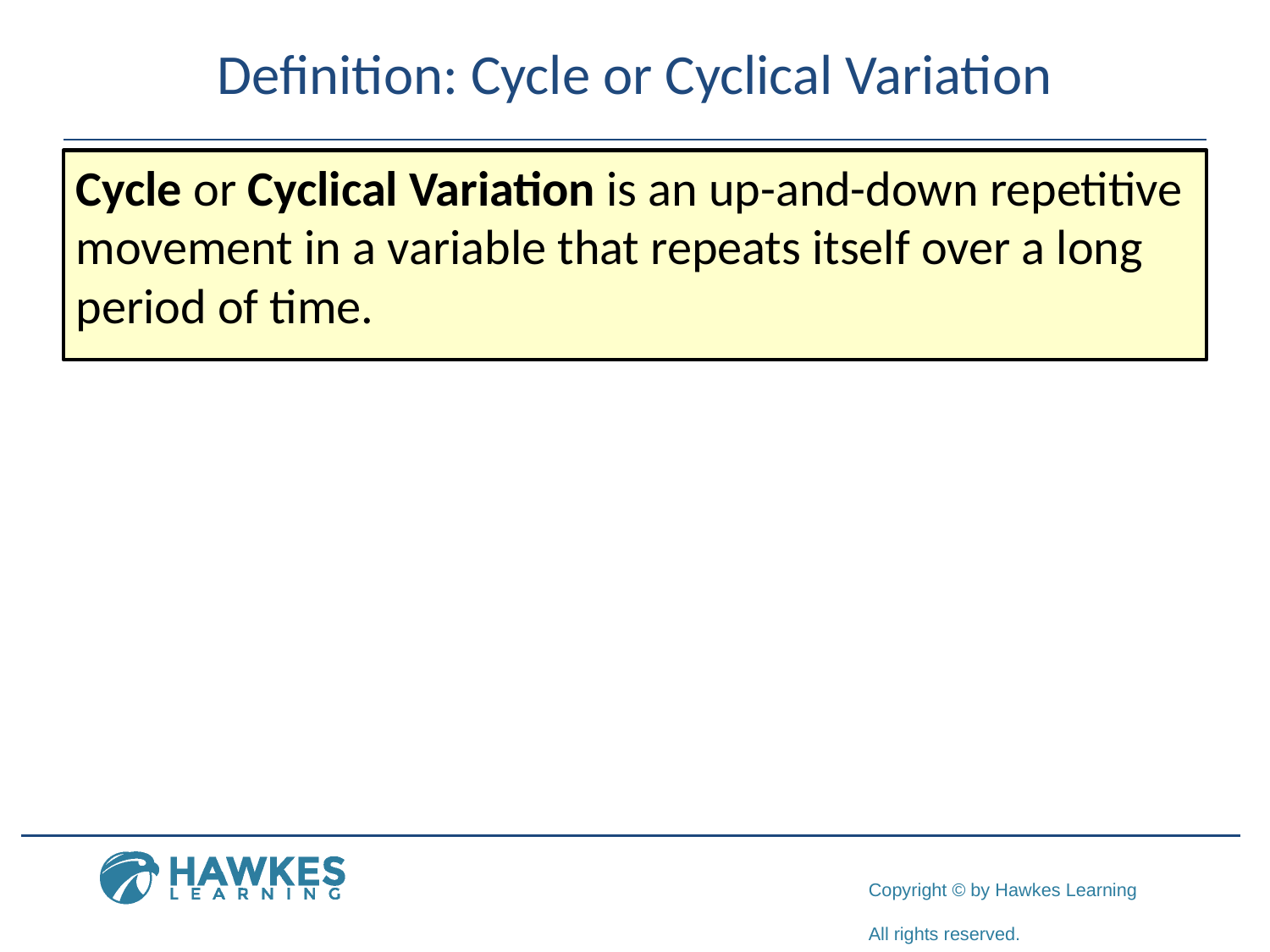

# Definition: Cycle or Cyclical Variation
Cycle or Cyclical Variation is an up-and-down repetitive movement in a variable that repeats itself over a long period of time.